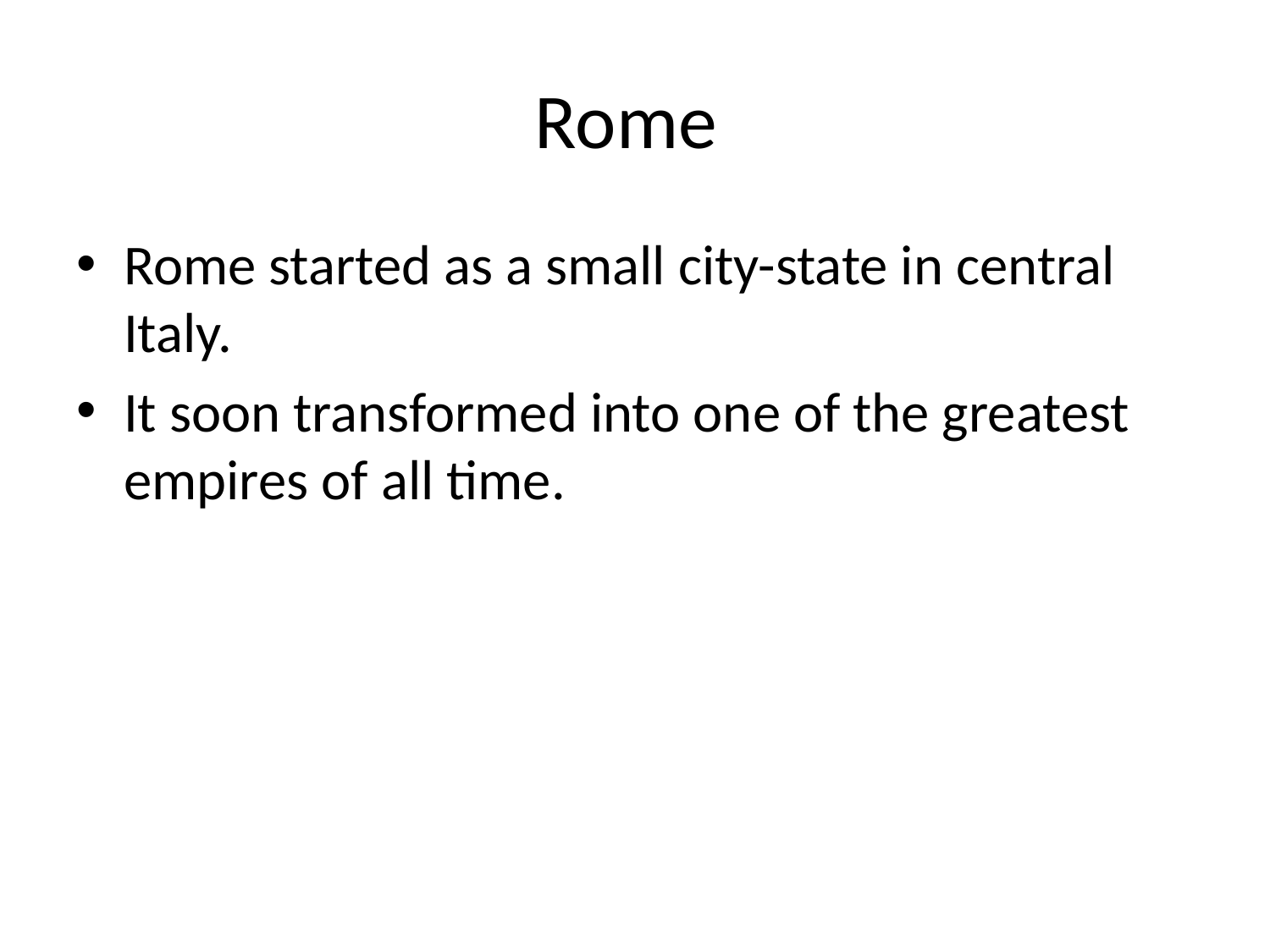

# Rome
Rome started as a small city-state in central Italy.
It soon transformed into one of the greatest empires of all time.